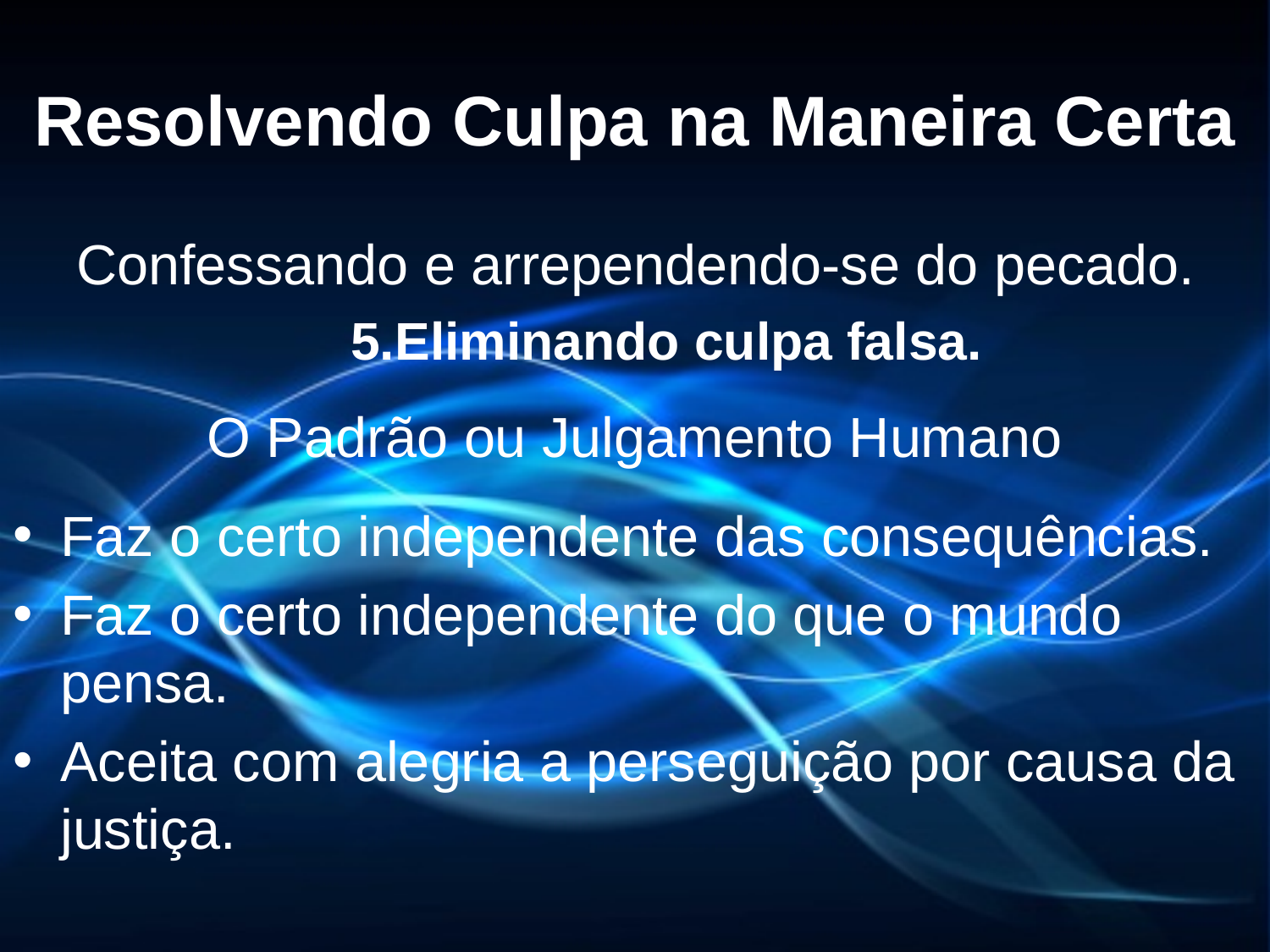

# Resolvendo Culpa na Maneira Certa
Confessando e arrependendo-se do pecado.
Eliminando culpa falsa.

O Padrão ou Julgamento Humano

Faz o certo independente das consequências.
Faz o certo independente do que o mundo pensa.
Aceita com alegria a perseguição por causa da justiça.